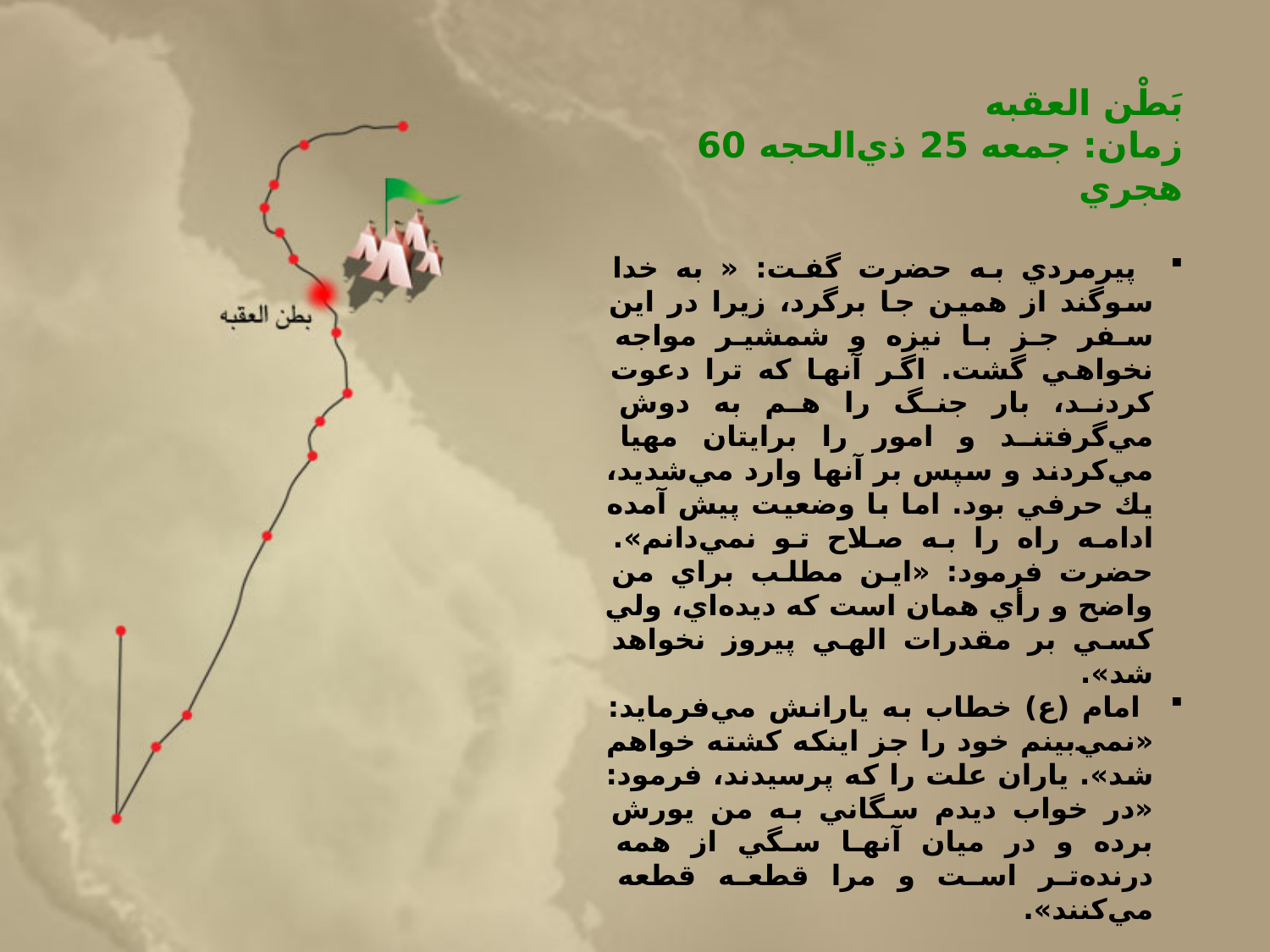

بَطْن العقبه
زمان: جمعه 25 ذي‌الحجه 60 هجري

 پيرمردي به حضرت گفت: « به خدا سوگند از همين جا برگرد، زيرا در اين سفر جز با نيزه و شمشير مواجه نخواهي گشت. اگر آنها كه ترا دعوت كردند، بار جنگ را هم به دوش مي‌گرفتند و امور را برايتان مهيا مي‌كردند و سپس بر آنها وارد مي‌شديد، يك حرفي بود. اما با وضعيت پيش آمده ادامه راه را به صلاح تو نمي‌دانم». حضرت فرمود: «اين مطلب براي من واضح و رأي همان است كه ديده‌اي، ولي كسي بر مقدرات الهي پيروز نخواهد شد».
 امام (ع) خطاب به يارانش مي‌فرمايد: «نمي‌بينم خود را جز اينكه كشته خواهم شد». ياران علت را كه پرسيدند، فرمود: «در خواب ديدم سگاني به من يورش برده و در ميان آنها سگي از همه درنده‌تر است و مرا قطعه قطعه مي‌كنند».

از سخنان امام حسين (ع) در اين منزلگاه:
بني اميه مرا رها نكنند تا جان مرا بگيرند. هرگاه چنين كنند، خدا بر آنان كساني را مسلط خواهد كرد كه آنها را ذليل و خوار خواهد ساخت.